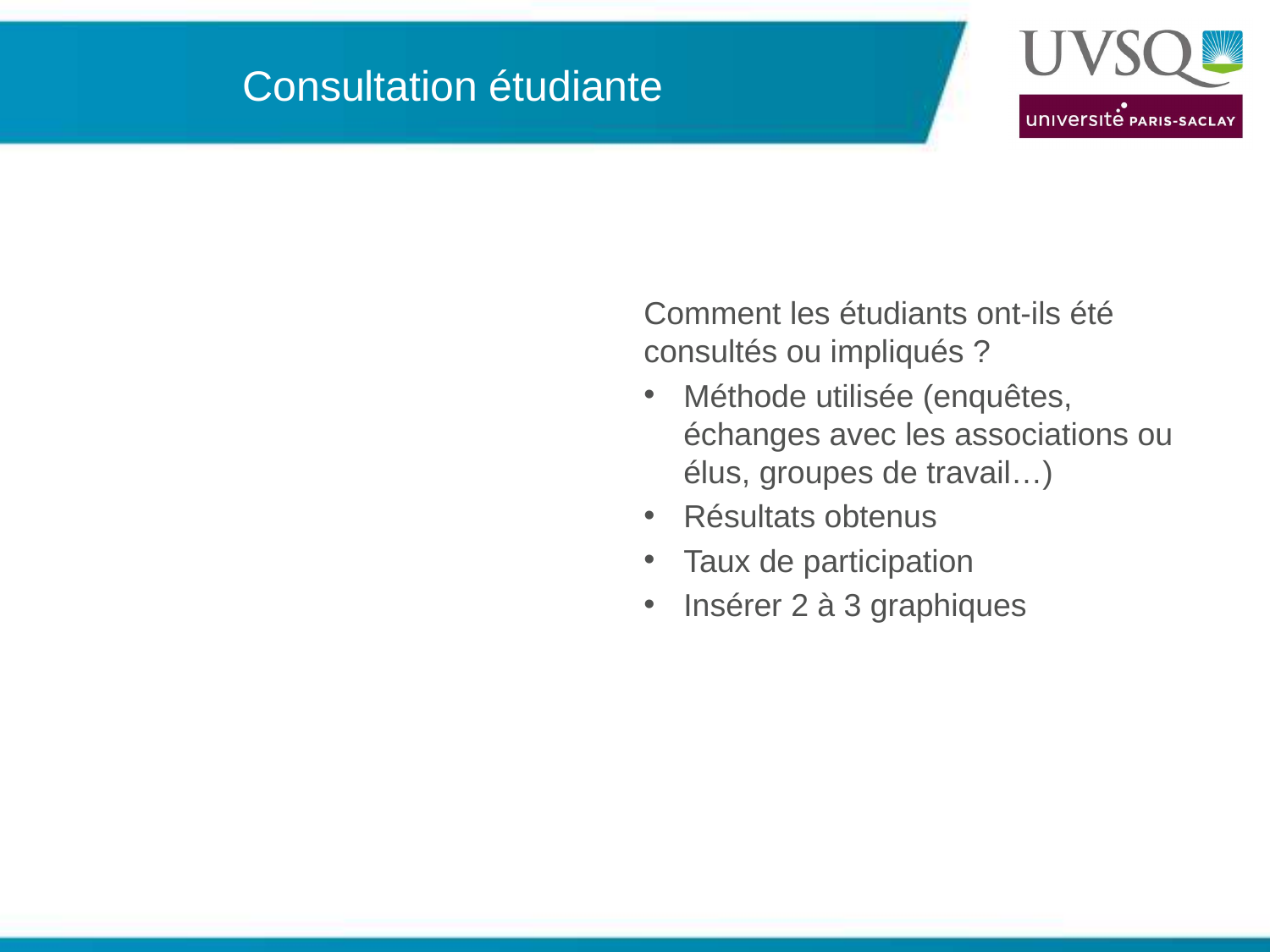

# Consultation étudiante

Comment les étudiants ont-ils été consultés ou impliqués ?
Méthode utilisée (enquêtes, échanges avec les associations ou élus, groupes de travail…)
Résultats obtenus
Taux de participation
Insérer 2 à 3 graphiques